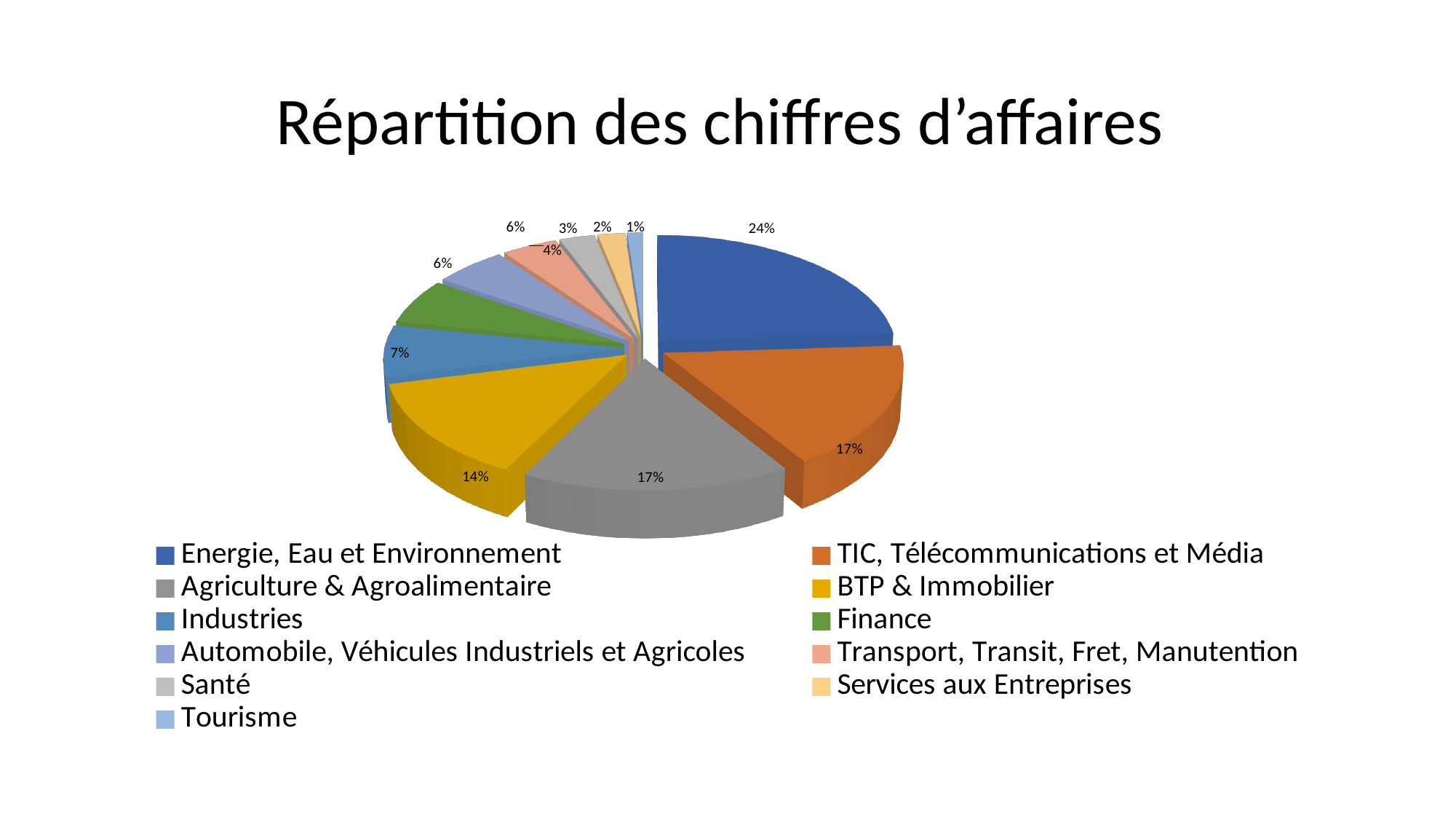

# Répartition des chiffres d’affaires

[unsupported chart]